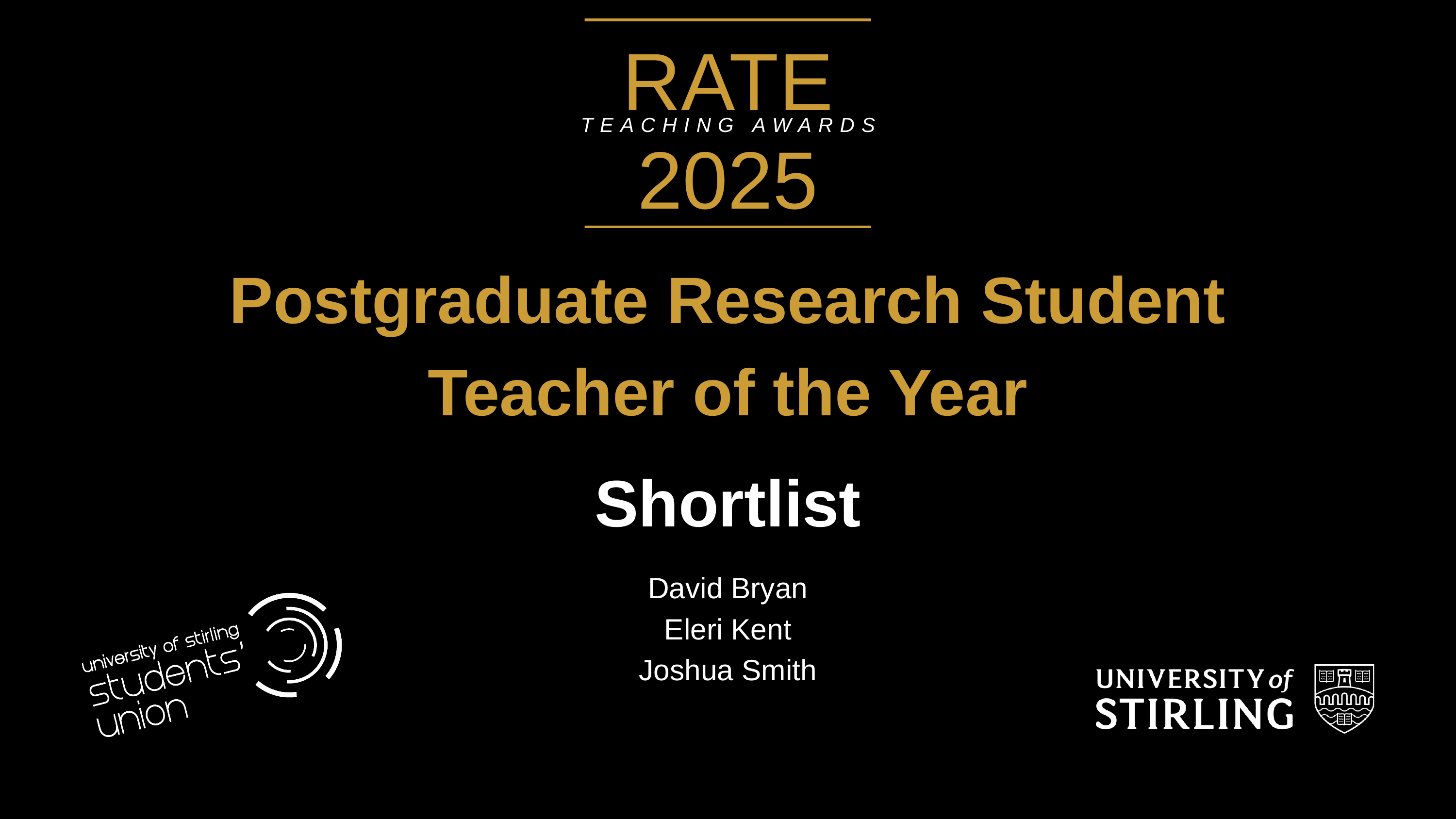

RATE 2025
TEACHING AWARDS

Postgraduate Research Student Teacher of the Year
Shortlist
David Bryan
Eleri Kent
Joshua Smith